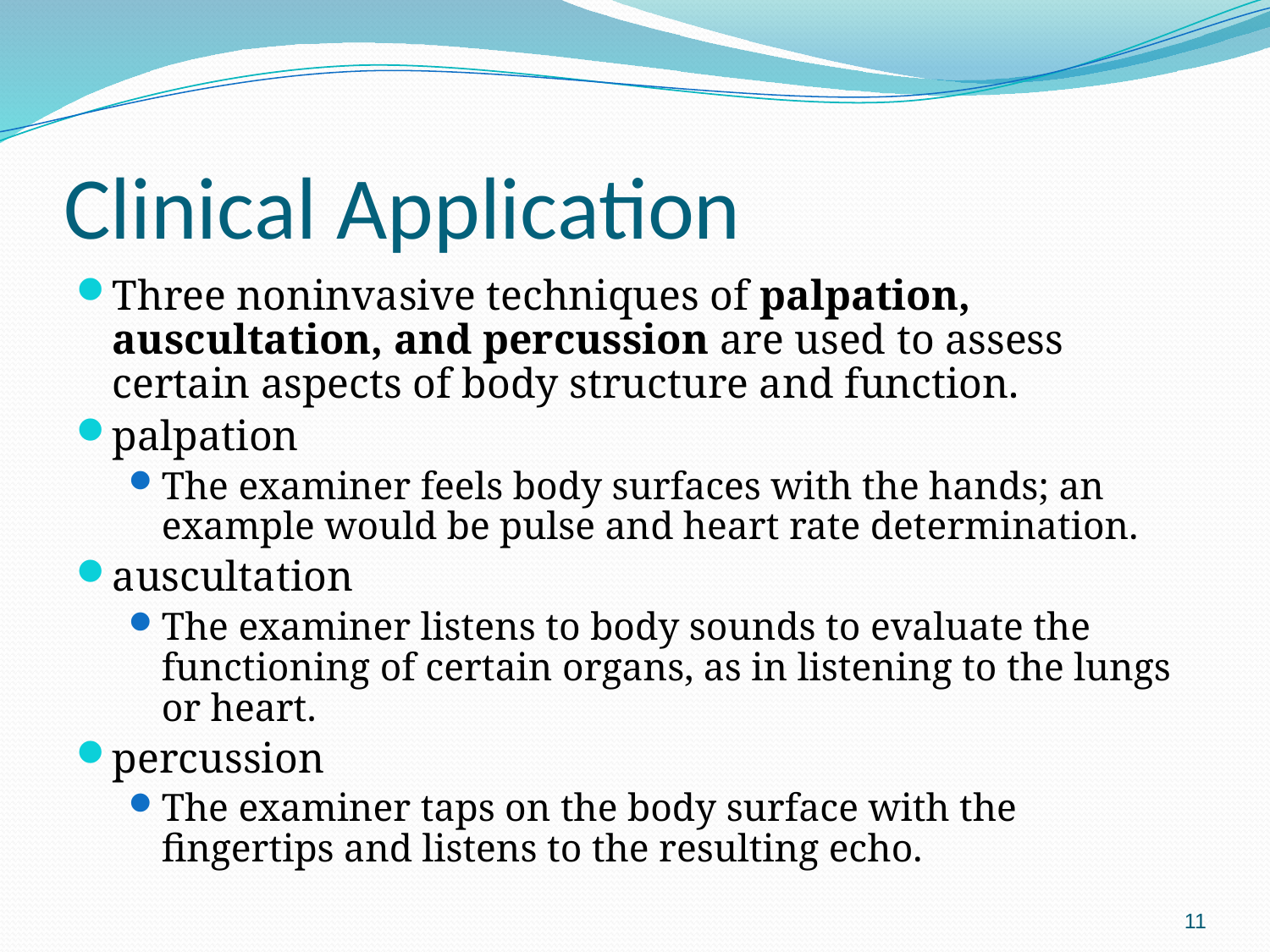

# Clinical Application
Three noninvasive techniques of palpation, auscultation, and percussion are used to assess certain aspects of body structure and function.
palpation
The examiner feels body surfaces with the hands; an example would be pulse and heart rate determination.
auscultation
The examiner listens to body sounds to evaluate the functioning of certain organs, as in listening to the lungs or heart.
percussion
The examiner taps on the body surface with the fingertips and listens to the resulting echo.
11